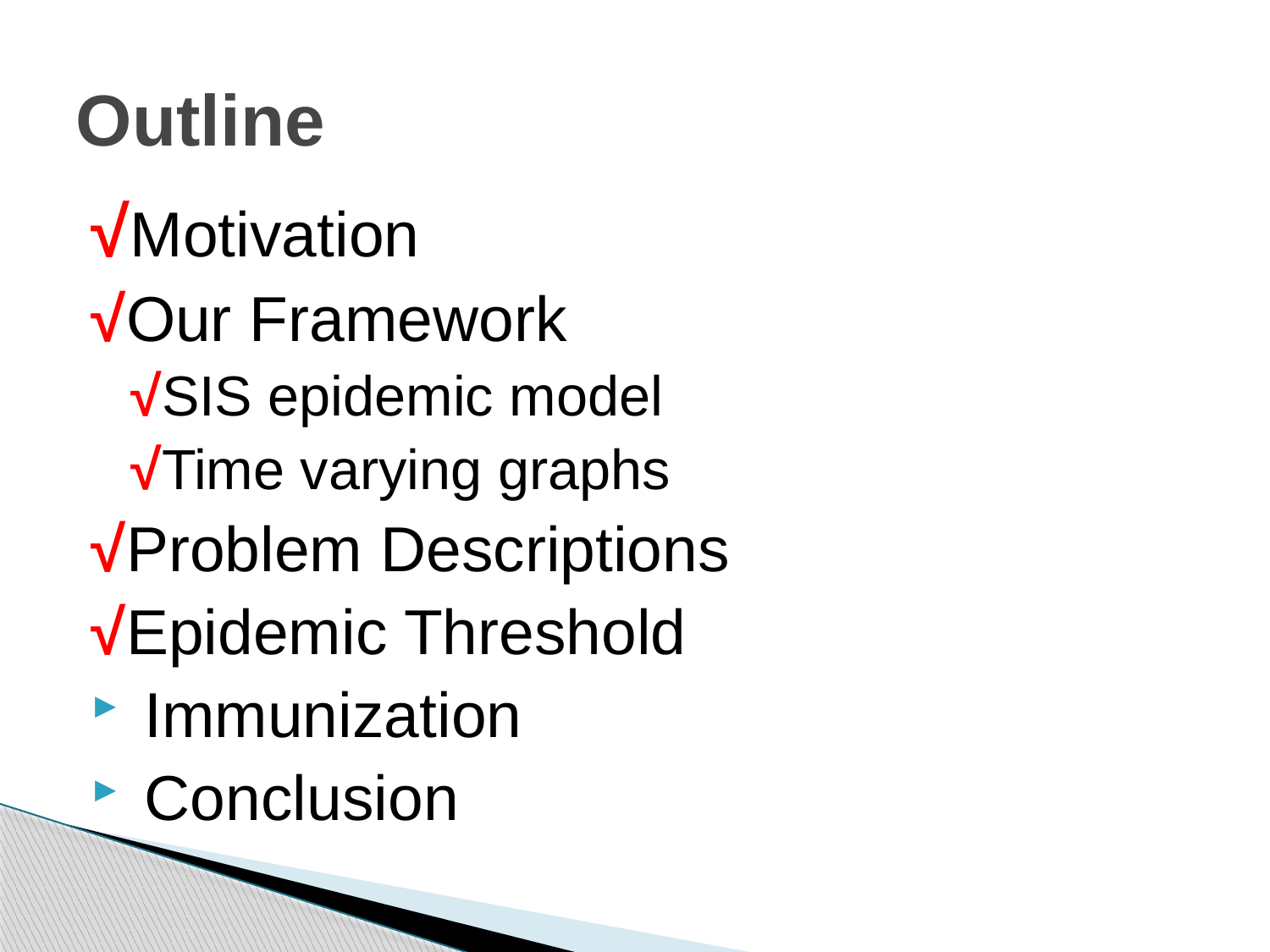

# Outline
√Motivation
√Our Framework
√SIS epidemic model
√Time varying graphs
√Problem Descriptions
√Epidemic Threshold
 Immunization
 Conclusion